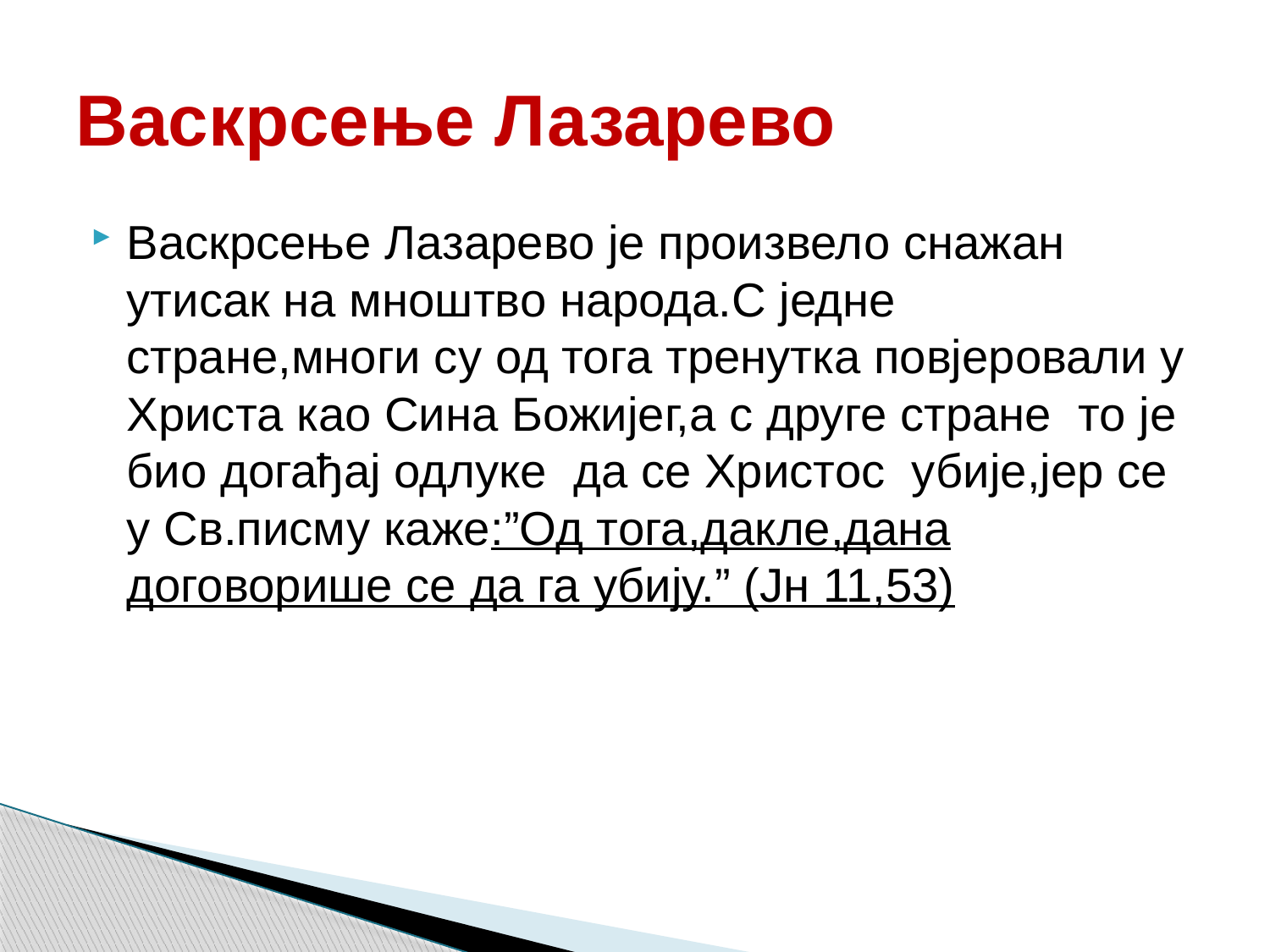

# Васкрсење Лазарево
Васкрсење Лазарево је произвело снажан утисак на мноштво народа.С једне стране,многи су од тога тренутка повјеровали у Христа као Сина Божијег,а с друге стране  то је био догађај одлуке  да се Христос  убије,јер се у Св.писму каже:”Од тога,дакле,дана договорише се да га убију.” (Јн 11,53)